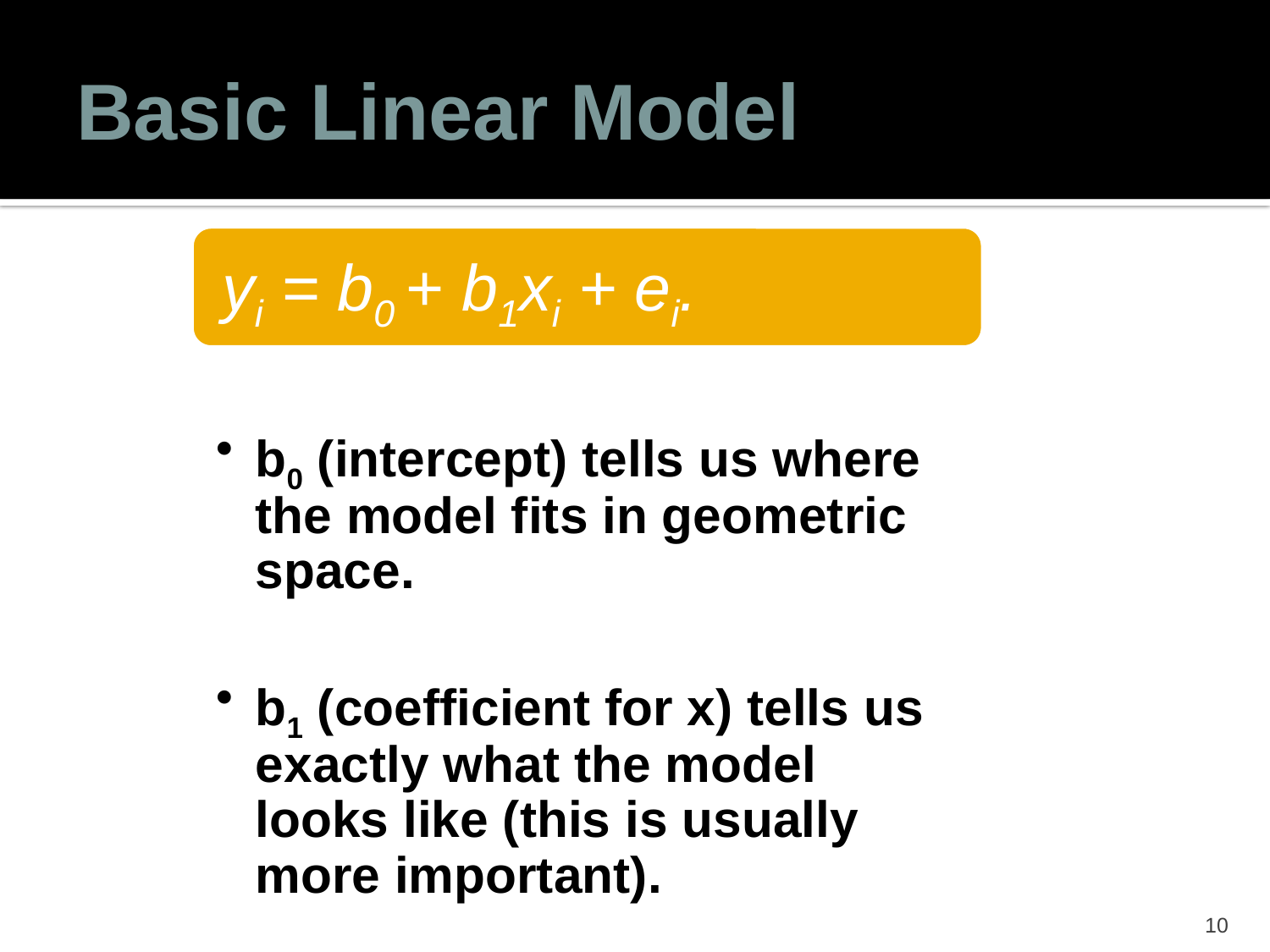

# Basic Linear Model
yi = b0 + b1xi + ei.

b0 (intercept) tells us where the model fits in geometric space.

b1 (coefficient for x) tells us exactly what the model looks like (this is usually more important).
10